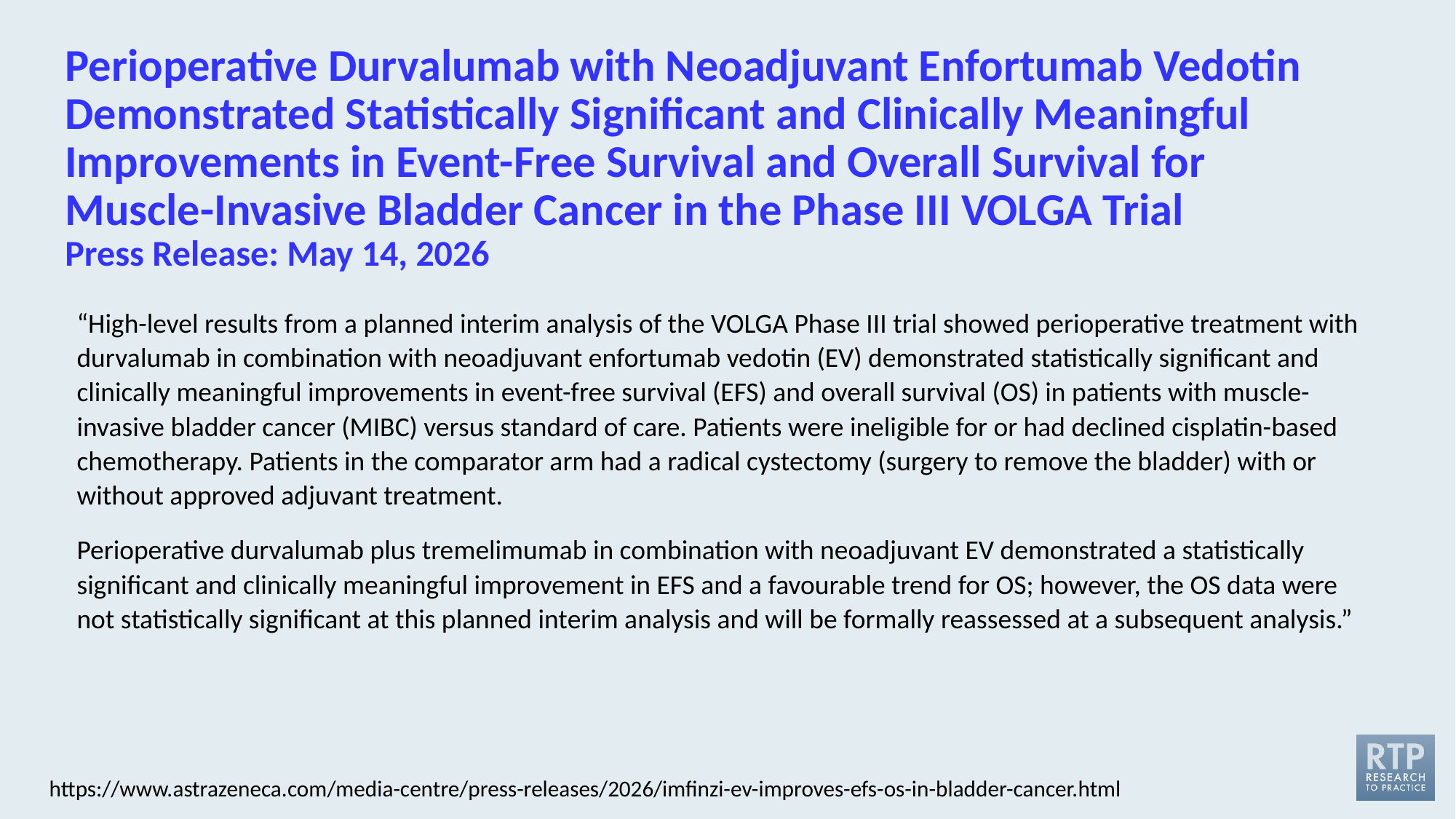

# Perioperative Durvalumab with Neoadjuvant Enfortumab Vedotin Demonstrated Statistically Significant and Clinically Meaningful Improvements in Event-Free Survival and Overall Survival for Muscle-Invasive Bladder Cancer in the Phase III VOLGA Trial Press Release: May 14, 2026
“High-level results from a planned interim analysis of the VOLGA Phase III trial showed perioperative treatment with durvalumab in combination with neoadjuvant enfortumab vedotin (EV) demonstrated statistically significant and clinically meaningful improvements in event-free survival (EFS) and overall survival (OS) in patients with muscle-invasive bladder cancer (MIBC) versus standard of care. Patients were ineligible for or had declined cisplatin-based chemotherapy. Patients in the comparator arm had a radical cystectomy (surgery to remove the bladder) with or without approved adjuvant treatment.
Perioperative durvalumab plus tremelimumab in combination with neoadjuvant EV demonstrated a statistically significant and clinically meaningful improvement in EFS and a favourable trend for OS; however, the OS data were not statistically significant at this planned interim analysis and will be formally reassessed at a subsequent analysis.”
https://www.astrazeneca.com/media-centre/press-releases/2026/imfinzi-ev-improves-efs-os-in-bladder-cancer.html